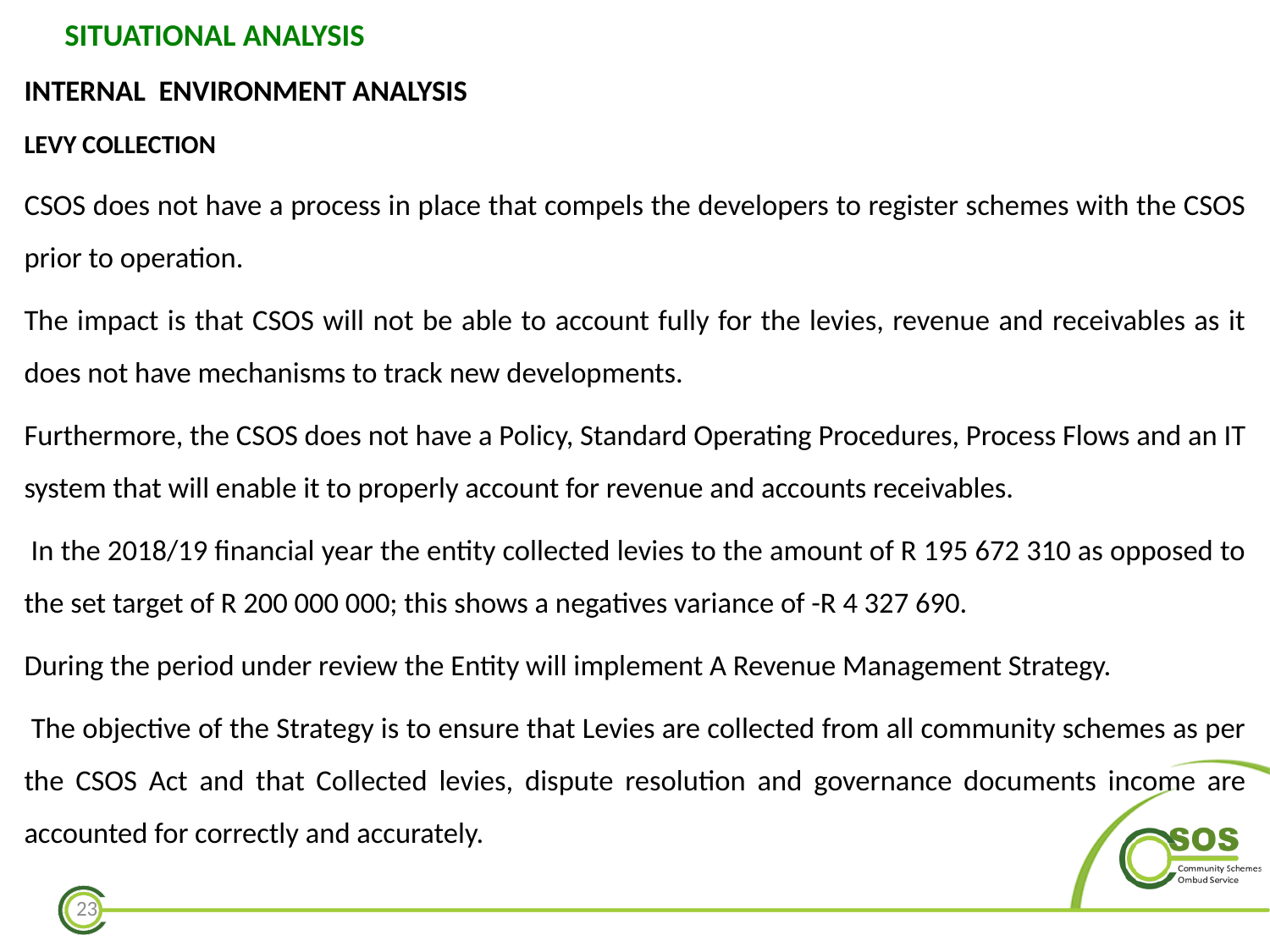

# SITUATIONAL ANALYSIS
INTERNAL  ENVIRONMENT ANALYSIS
LEVY COLLECTION
CSOS does not have a process in place that compels the developers to register schemes with the CSOS prior to operation.
The impact is that CSOS will not be able to account fully for the levies, revenue and receivables as it does not have mechanisms to track new developments.
Furthermore, the CSOS does not have a Policy, Standard Operating Procedures, Process Flows and an IT system that will enable it to properly account for revenue and accounts receivables.
 In the 2018/19 financial year the entity collected levies to the amount of R 195 672 310 as opposed to the set target of R 200 000 000; this shows a negatives variance of -R 4 327 690.
During the period under review the Entity will implement A Revenue Management Strategy.
 The objective of the Strategy is to ensure that Levies are collected from all community schemes as per the CSOS Act and that Collected levies, dispute resolution and governance documents income are accounted for correctly and accurately.

23